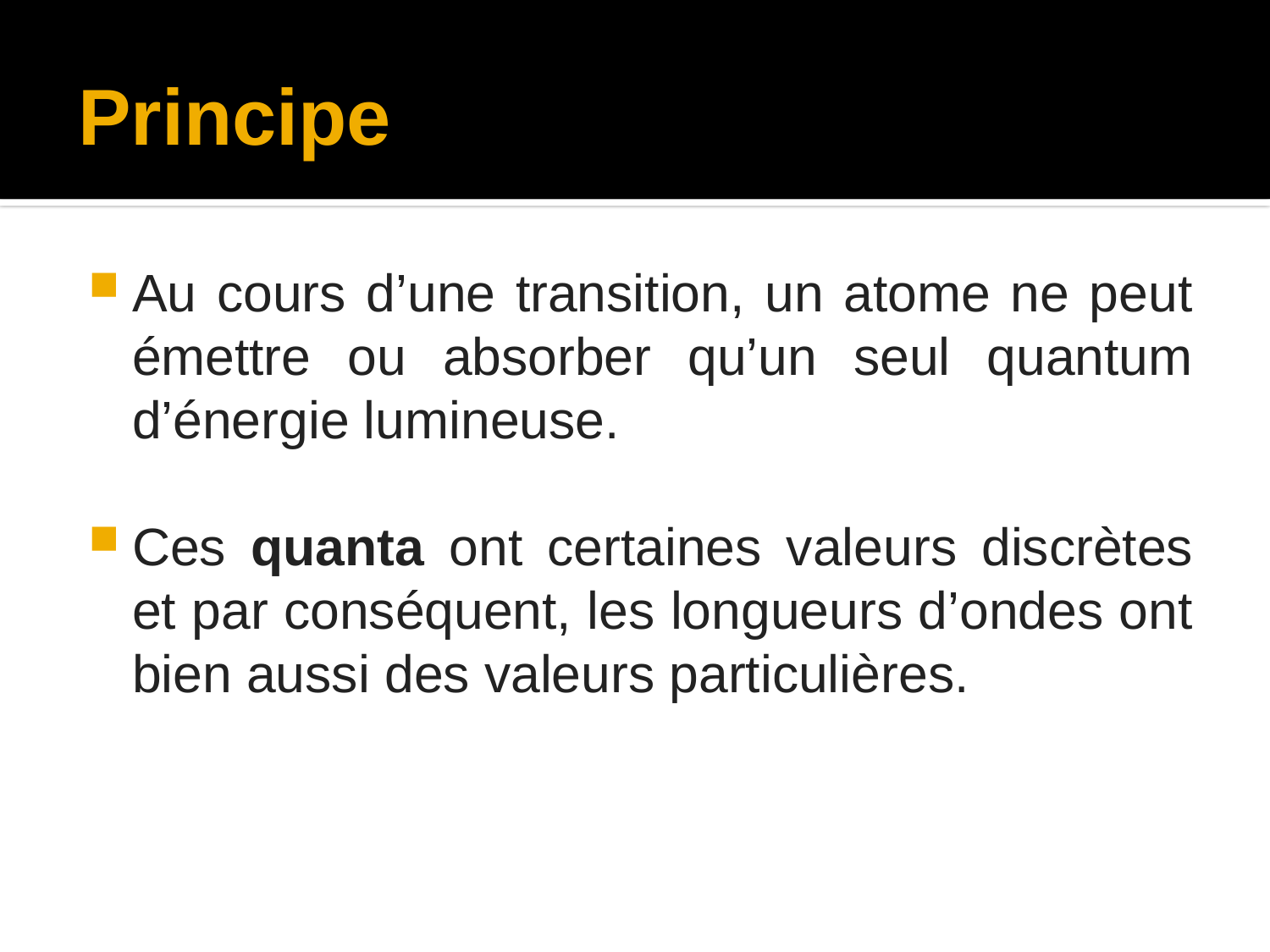

# Principe
Au cours d’une transition, un atome ne peut émettre ou absorber qu’un seul quantum d’énergie lumineuse.

Ces quanta ont certaines valeurs discrètes et par conséquent, les longueurs d’ondes ont bien aussi des valeurs particulières.